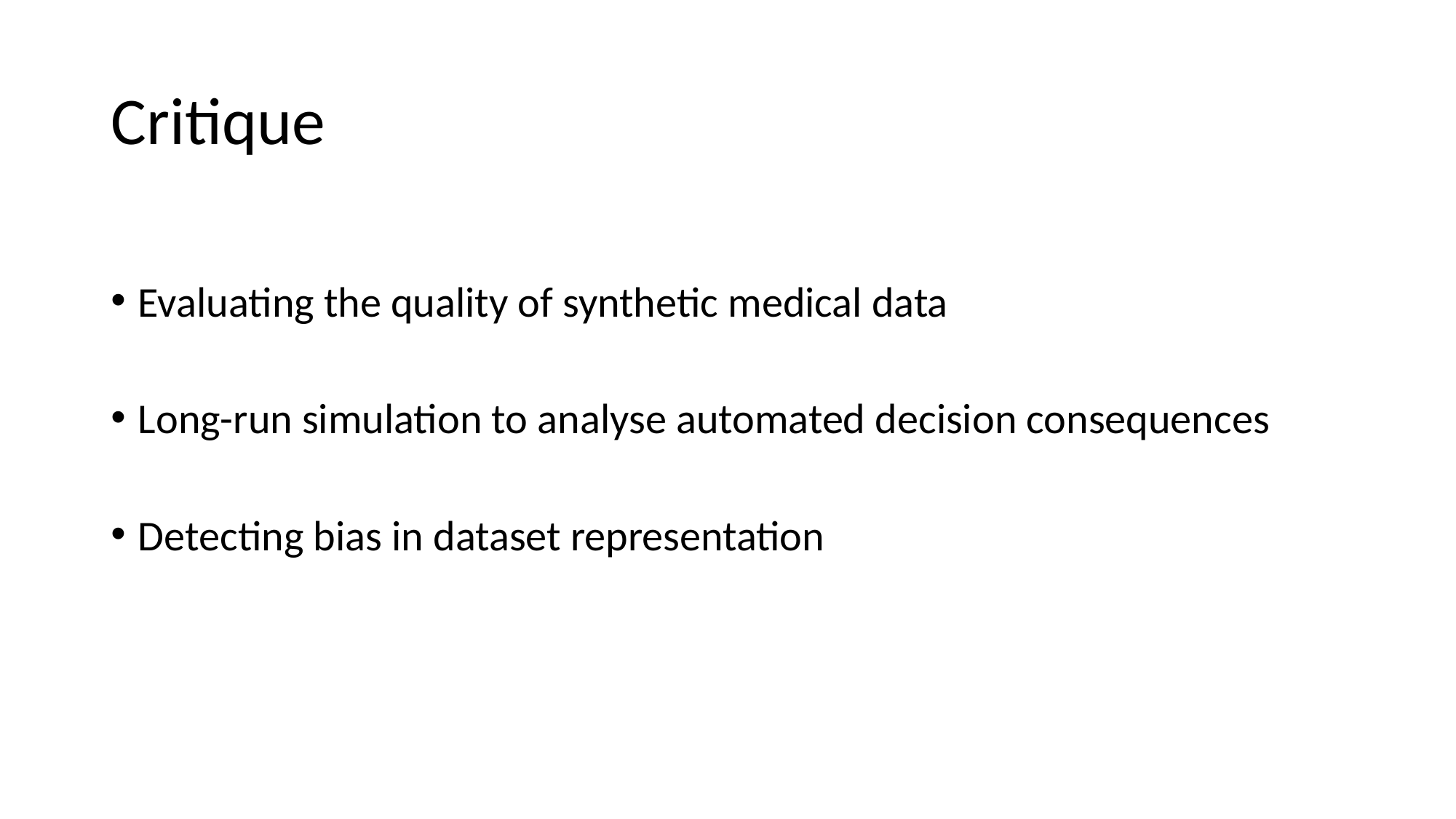

# Critique
Evaluating the quality of synthetic medical data
Long-run simulation to analyse automated decision consequences
Detecting bias in dataset representation